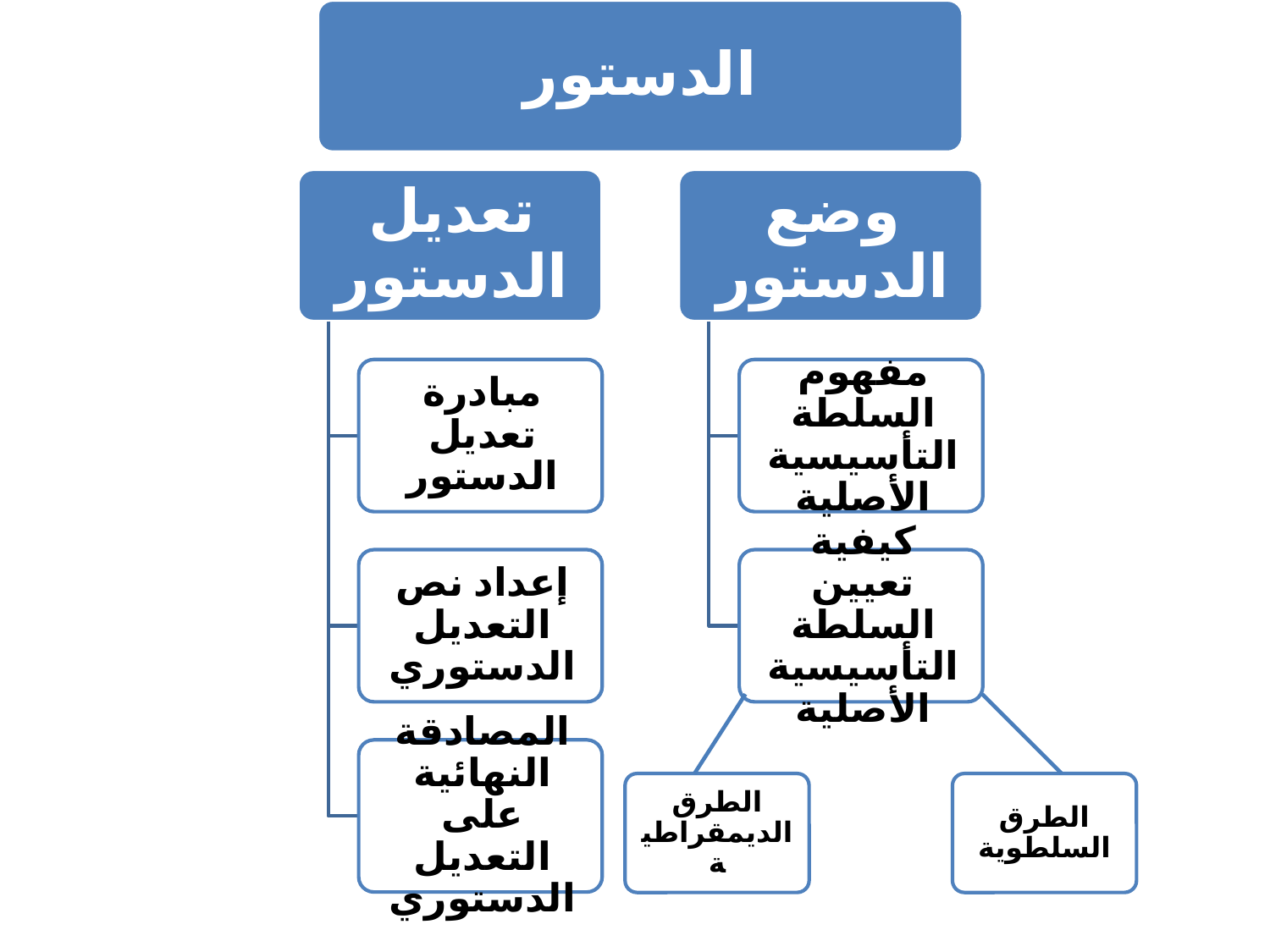

الدستور
تعديل الدستور
مبادرة تعديل الدستور
إعداد نص التعديل الدستوري
المصادقة النهائية على التعديل الدستوري
وضع الدستور
مفهوم السلطة التأسيسية الأصلية
كيفية تعيين السلطة التأسيسية الأصلية

الطرق الديمقراطية

الطرق السلطوية